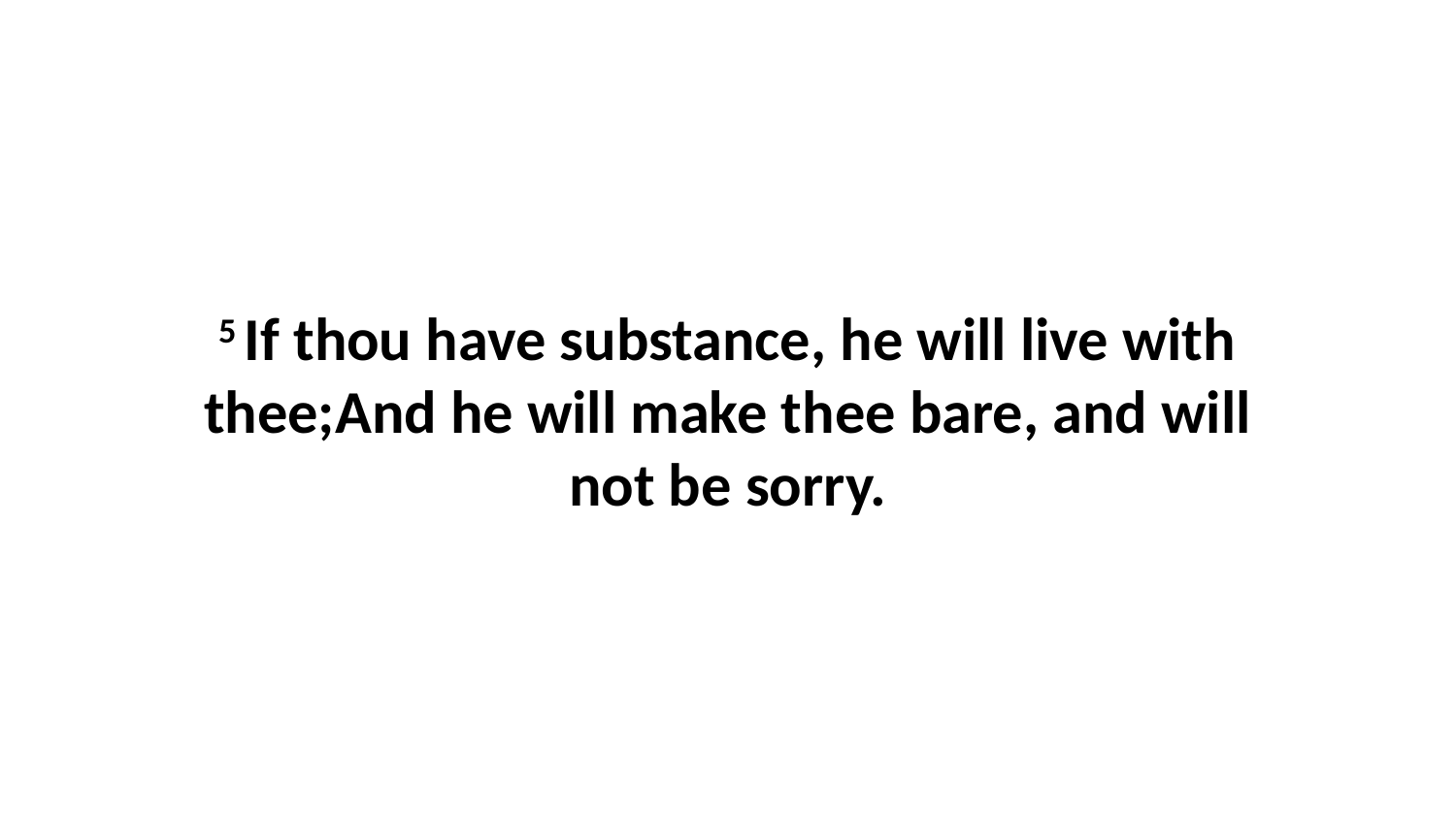

5 If thou have substance, he will live with thee;And he will make thee bare, and will not be sorry.